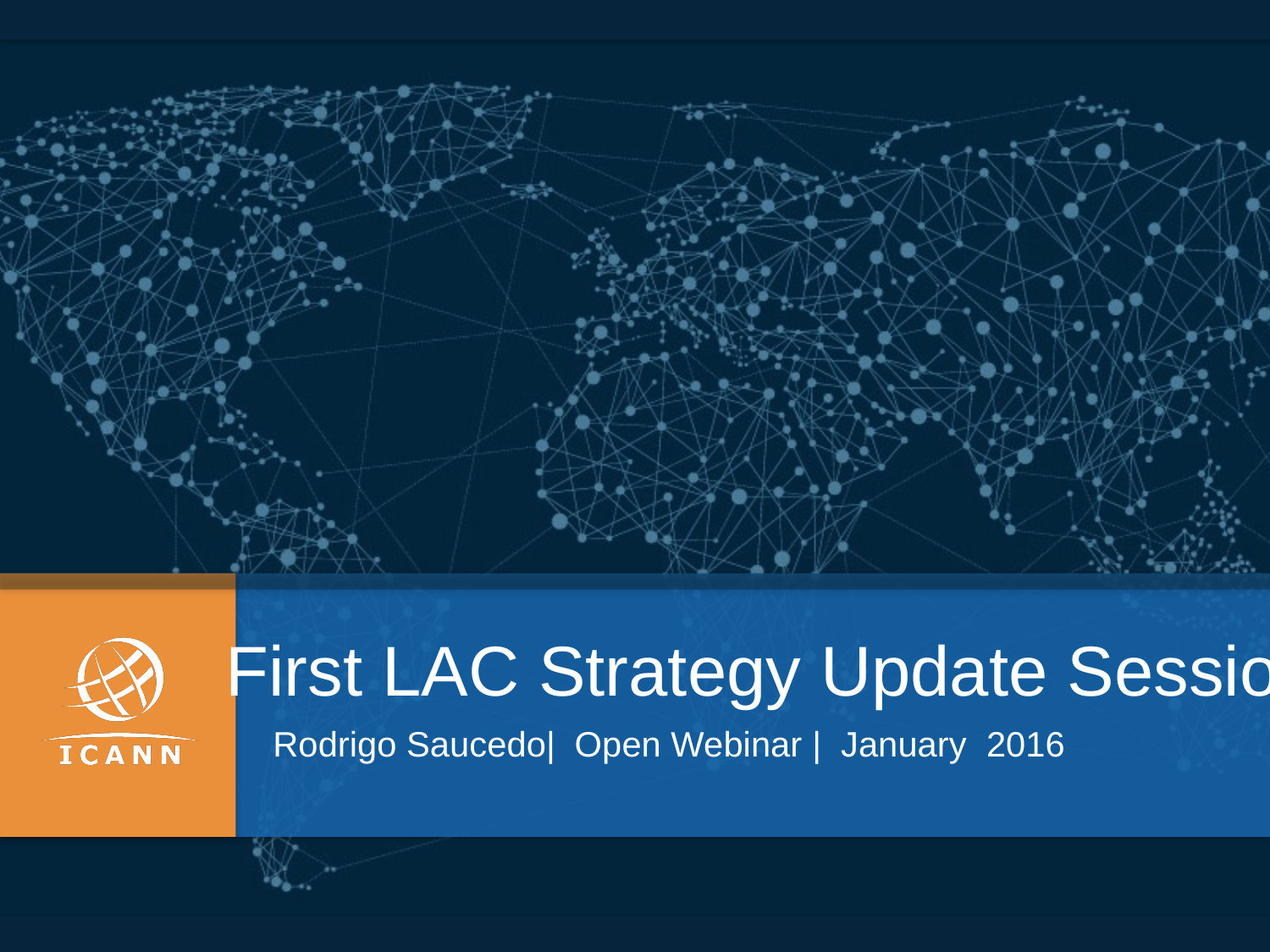

First LAC Strategy Update Session
Rodrigo Saucedo|  Open Webinar |  January  2016